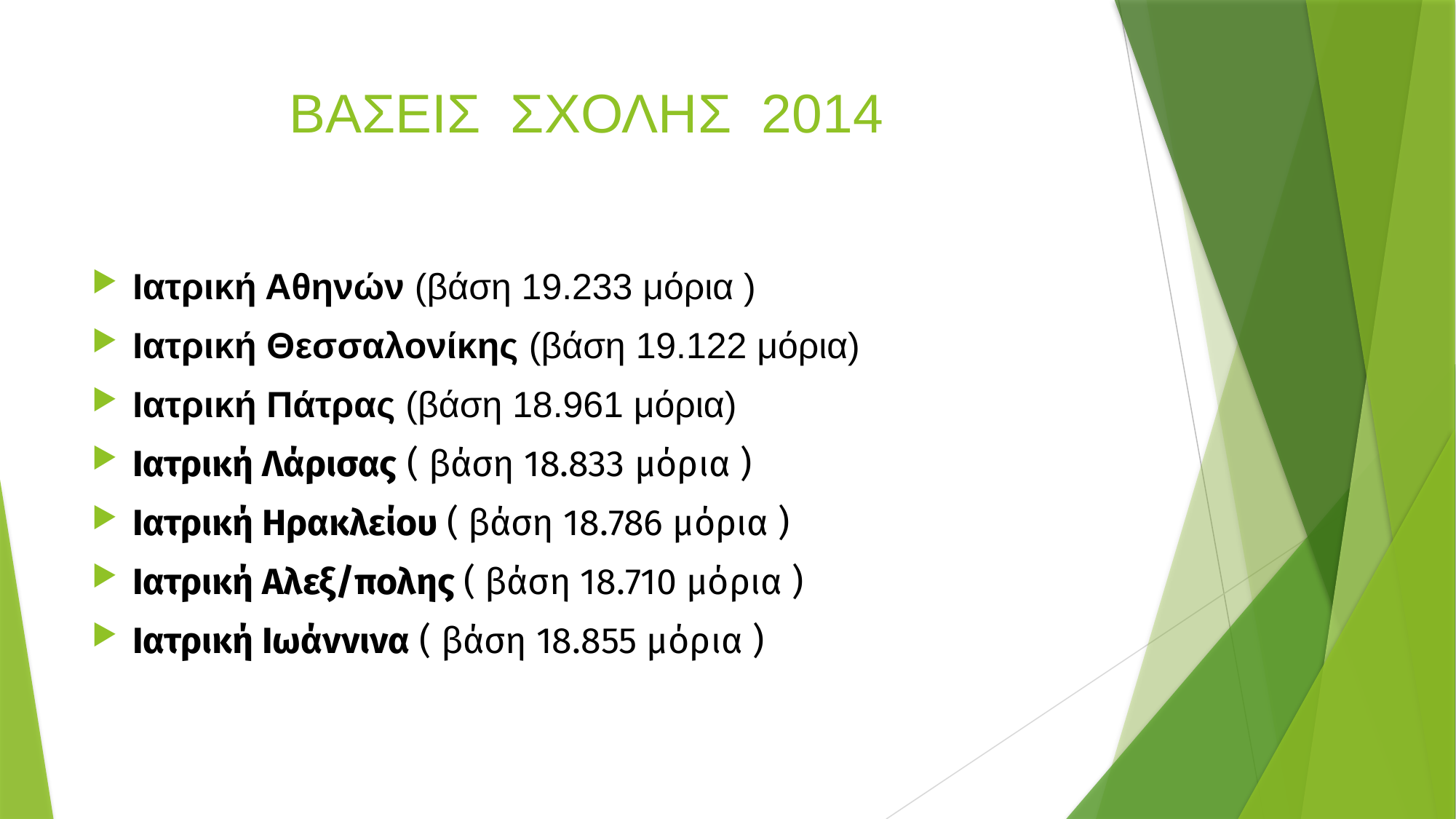

# ΒΑΣΕΙΣ  ΣΧΟΛΗΣ  2014
Ιατρική Αθηνών (βάση 19.233 μόρια )
Ιατρική Θεσσαλονίκης (βάση 19.122 μόρια)
Ιατρική Πάτρας (βάση 18.961 μόρια)
Ιατρική Λάρισας ( βάση 18.833 μόρια )
Ιατρική Ηρακλείου ( βάση 18.786 μόρια )
Ιατρική Αλεξ/πολης ( βάση 18.710 μόρια )
Ιατρική Ιωάννινα ( βάση 18.855 μόρια )